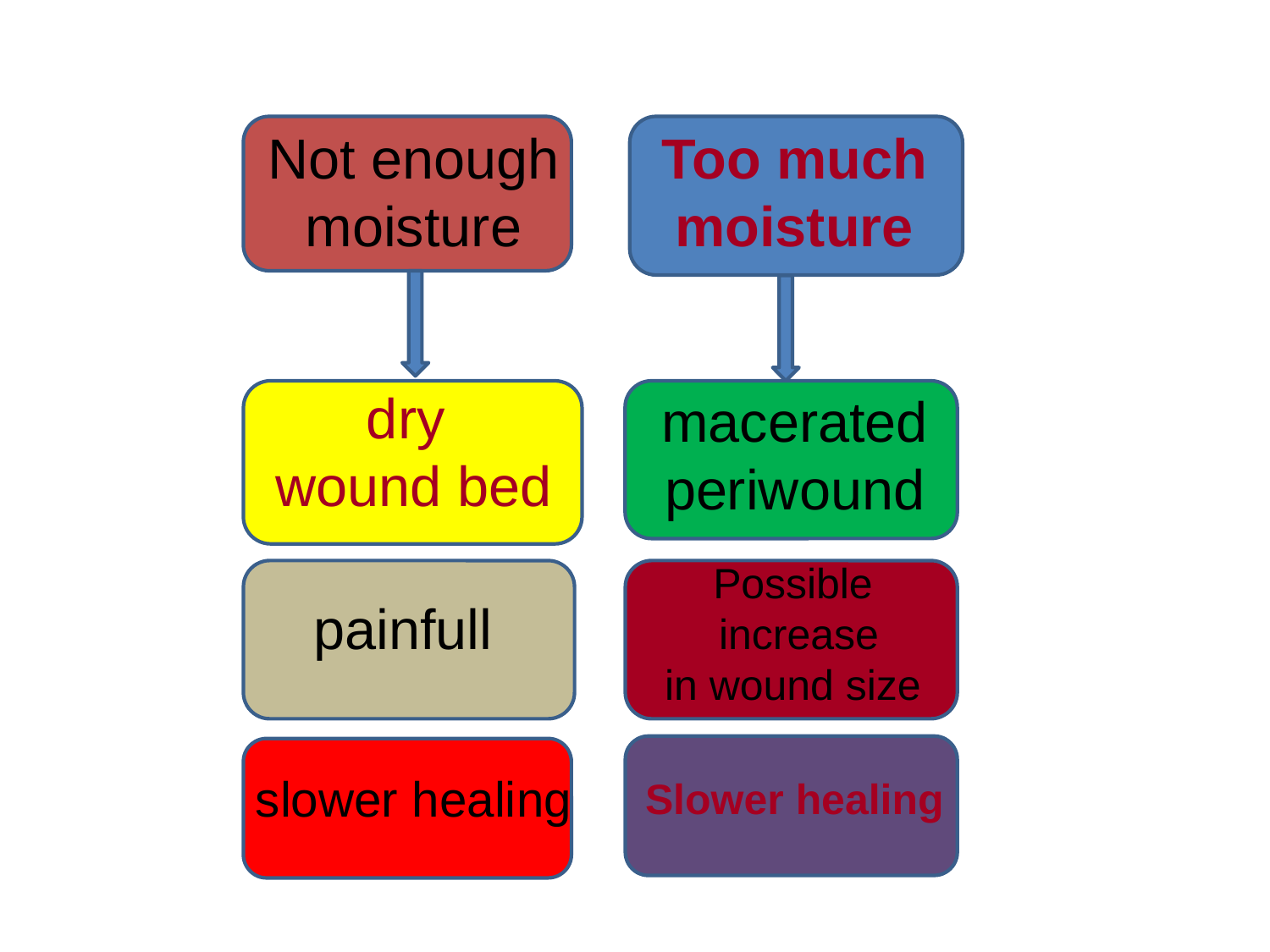

Not enough
moisture
Too much
moisture

dry
wound bed

macerated
periwound

Possible
 increase
in wound size

painfull

slower healing

Slower healing